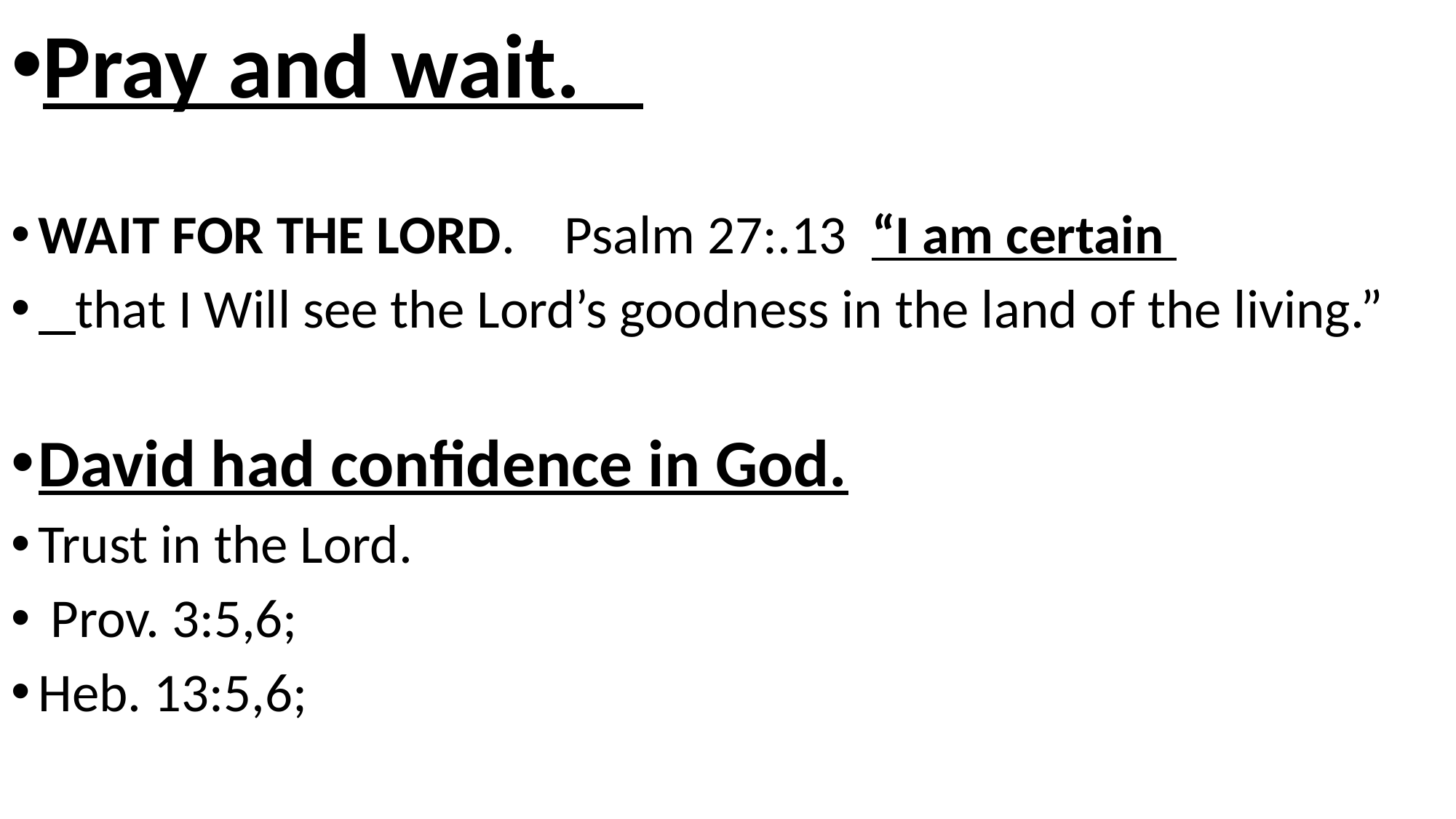

Pray and wait.

WAIT FOR THE LORD.    Psalm 27:.13  “I am certain
   that I Will see the Lord’s goodness in the land of the living.”

David had confidence in God.
Trust in the Lord.
 Prov. 3:5,6;
Heb. 13:5,6;